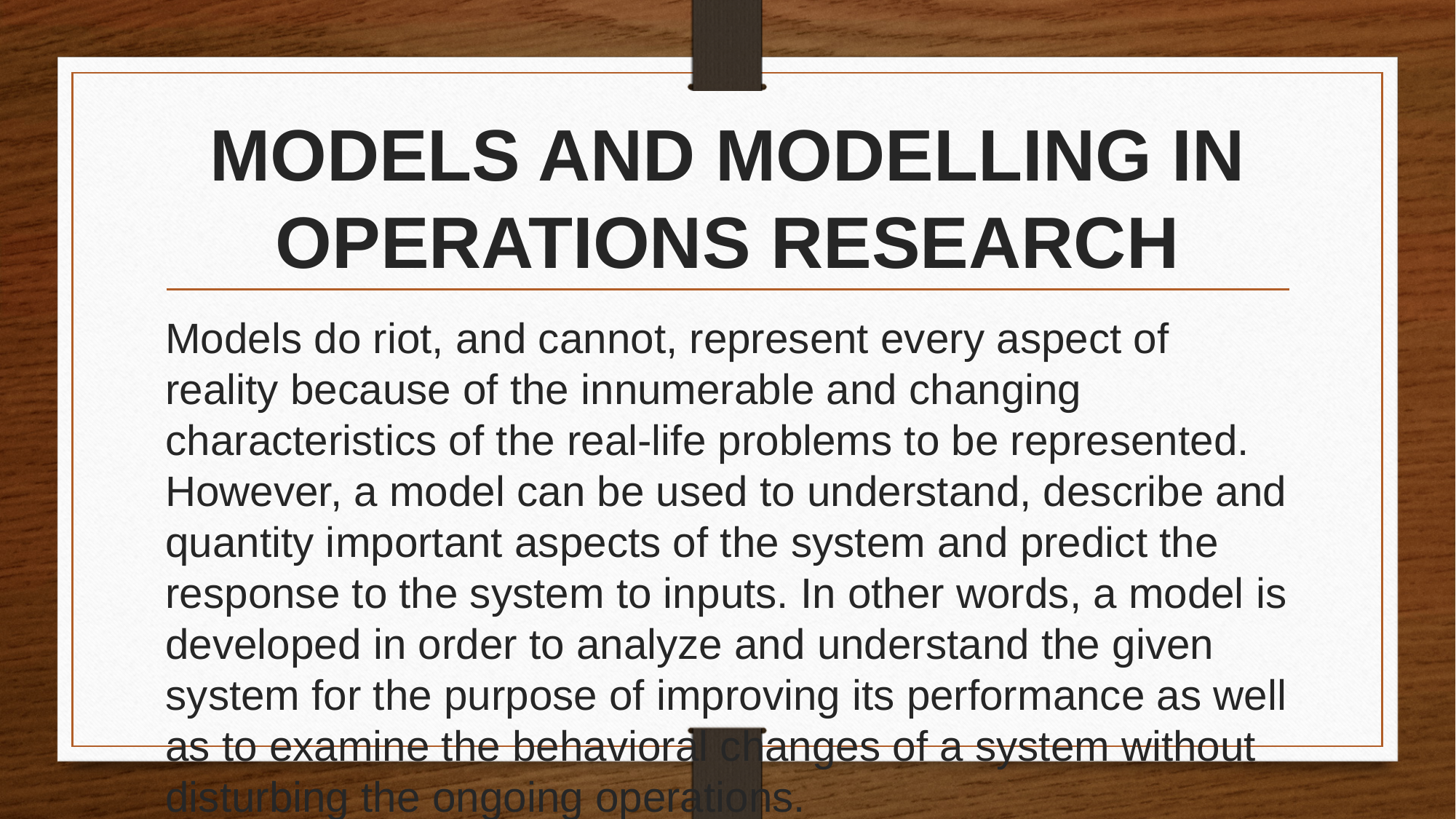

# MODELS AND MODELLING IN OPERATIONS RESEARCH
Models do riot, and cannot, represent every aspect of reality because of the innumerable and changing characteristics of the real-life problems to be represented. However, a model can be used to understand, describe and quantity important aspects of the system and predict the response to the system to inputs. In other words, a model is developed in order to analyze and understand the given system for the purpose of improving its performance as well as to examine the behavioral changes of a system without disturbing the ongoing operations.